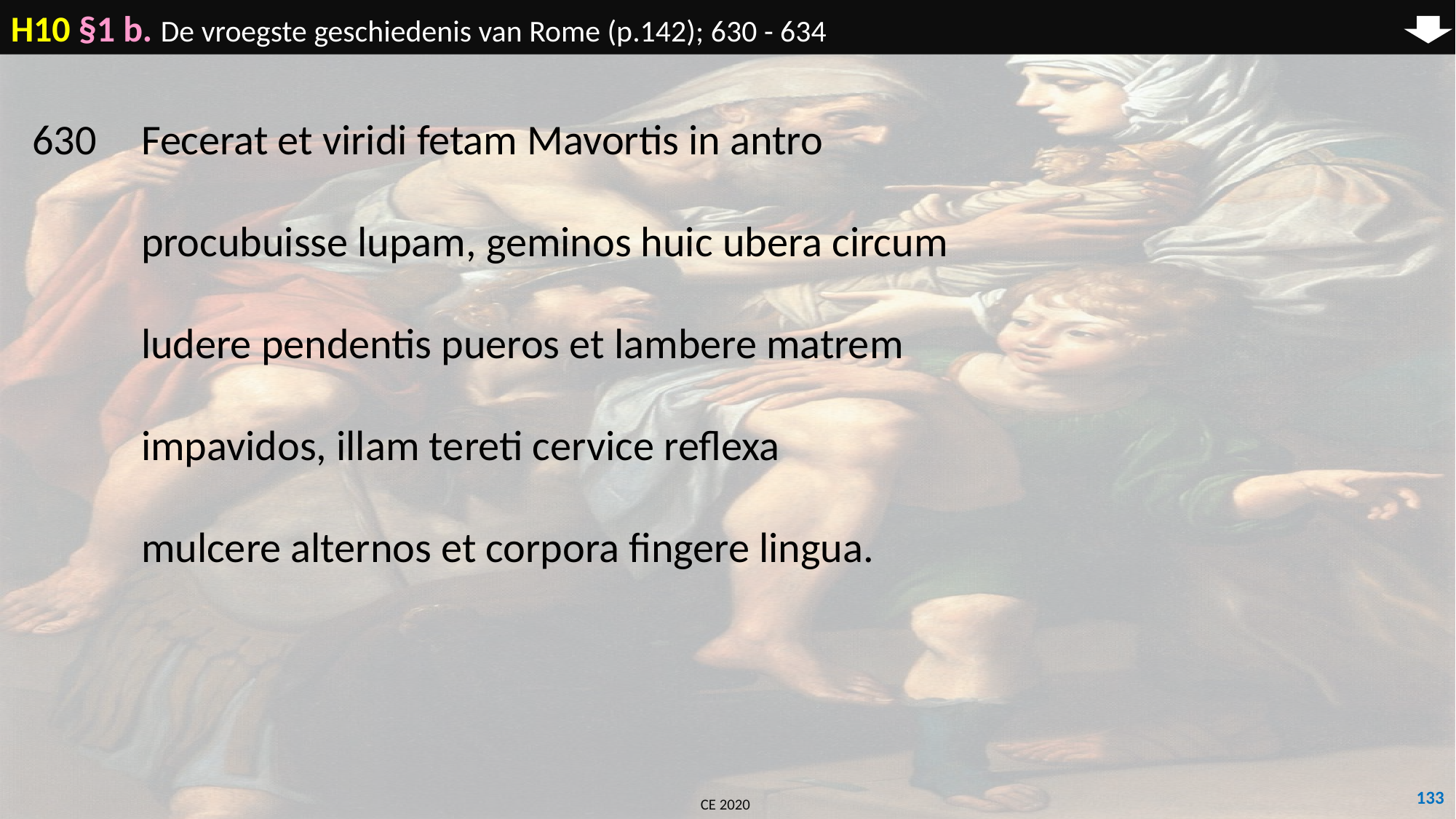

H10 §1 b. De vroegste geschiedenis van Rome (p.142); 630 - 634

630	Fecerat et viridi fetam Mavortis in antro
	procubuisse lupam, geminos huic ubera circum
	ludere pendentis pueros et lambere matrem
	impavidos, illam tereti cervice reflexa
	mulcere alternos et corpora fingere lingua.
133
CE 2020